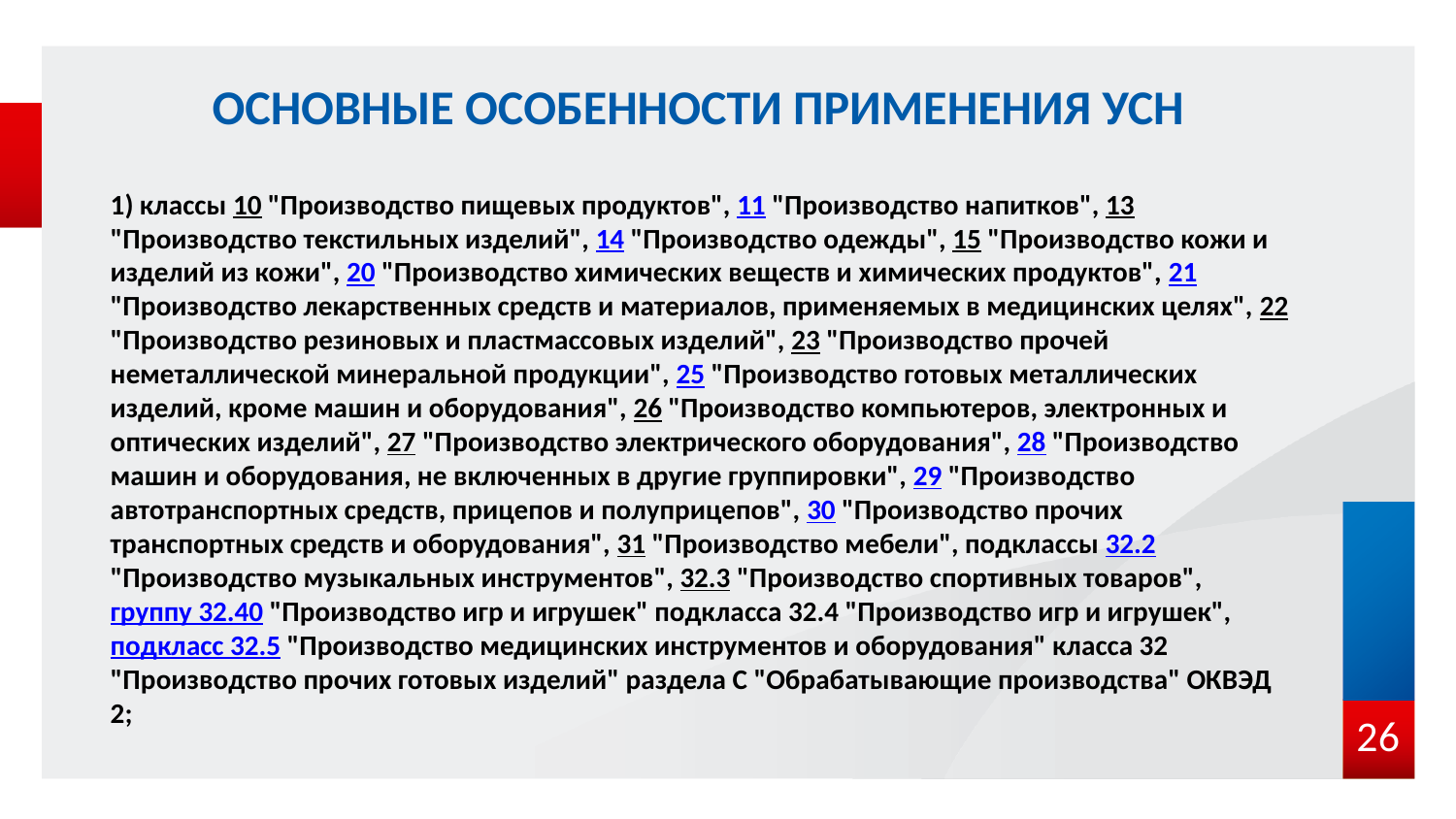

# ОСНОВНЫЕ ОСОБЕННОСТИ ПРИМЕНЕНИЯ УСН

1) классы 10 "Производство пищевых продуктов", 11 "Производство напитков", 13 "Производство текстильных изделий", 14 "Производство одежды", 15 "Производство кожи и изделий из кожи", 20 "Производство химических веществ и химических продуктов", 21 "Производство лекарственных средств и материалов, применяемых в медицинских целях", 22 "Производство резиновых и пластмассовых изделий", 23 "Производство прочей неметаллической минеральной продукции", 25 "Производство готовых металлических изделий, кроме машин и оборудования", 26 "Производство компьютеров, электронных и оптических изделий", 27 "Производство электрического оборудования", 28 "Производство машин и оборудования, не включенных в другие группировки", 29 "Производство автотранспортных средств, прицепов и полуприцепов", 30 "Производство прочих транспортных средств и оборудования", 31 "Производство мебели", подклассы 32.2 "Производство музыкальных инструментов", 32.3 "Производство спортивных товаров", группу 32.40 "Производство игр и игрушек" подкласса 32.4 "Производство игр и игрушек", подкласс 32.5 "Производство медицинских инструментов и оборудования" класса 32 "Производство прочих готовых изделий" раздела C "Обрабатывающие производства" ОКВЭД 2;

26